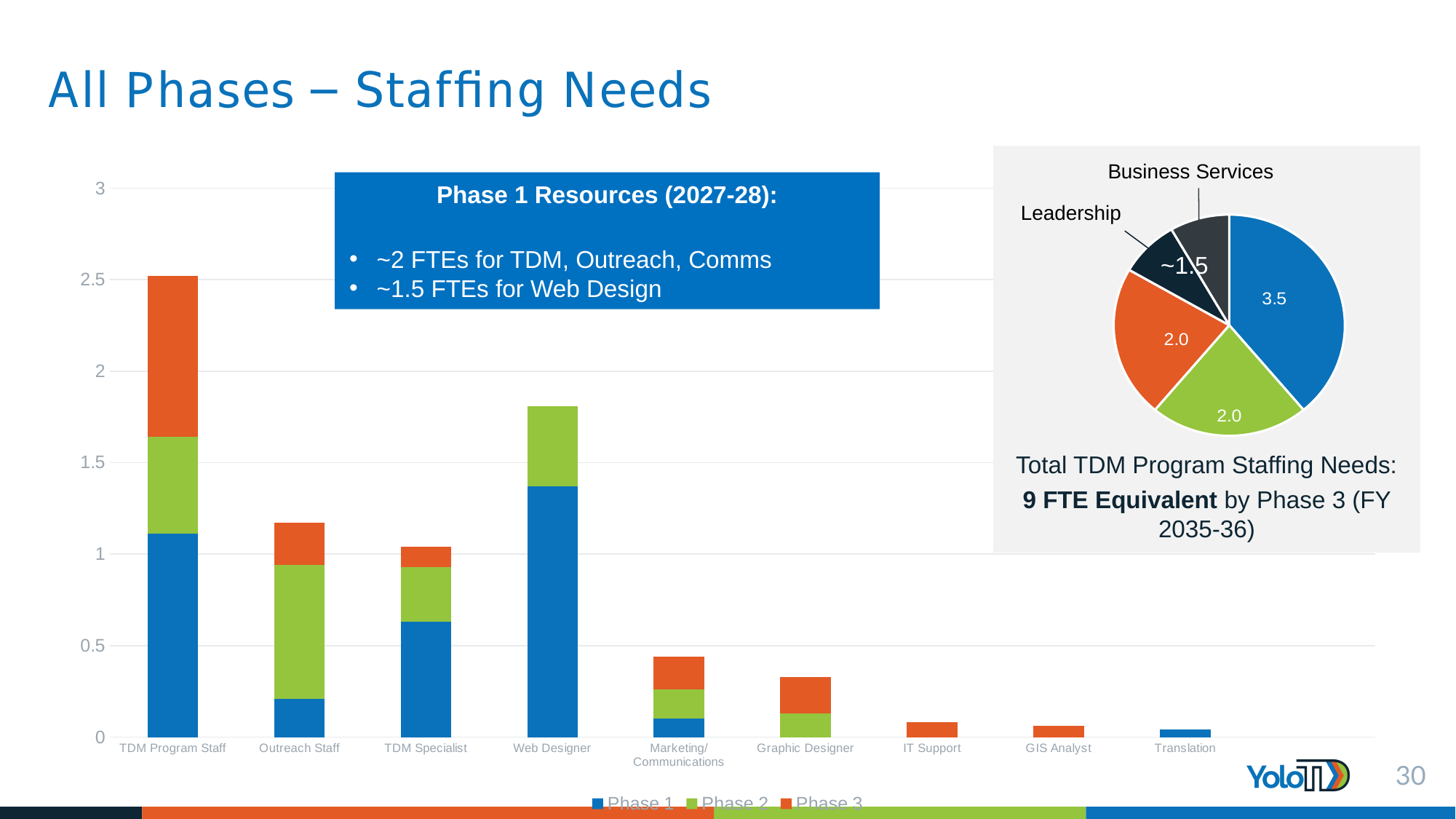

# All Phases – Staffing Needs

Business Services

### Chart

| Category | Phase 1 | Phase 2 | Phase 3 |
|---|---|---|---|
| TDM Program Staff | 1.11 | 0.53 | 0.88 |
| Outreach Staff | 0.21 | 0.73 | 0.23 |
| TDM Specialist | 0.63 | 0.3 | 0.11 |
| Web Designer | 1.37 | 0.44 | None |
| Marketing/ Communications | 0.1 | 0.16 | 0.18 |
| Graphic Designer | None | 0.13 | 0.2 |
| IT Support | None | None | 0.08 |
| GIS Analyst | None | None | 0.06 |
| Translation | 0.04 | None | None |

### Chart

| Category | Sales |
|---|---|
| Ph 1 | 3.5 |
| Ph 2 | 2.0 |
| Ph 3 | 2.0 |
| Ph 1-3 | 0.75 |
| Ph 1-3 | 0.75 |
Phase 1 Resources (2027-28):
~2 FTEs for TDM, Outreach, Comms
~1.5 FTEs for Web Design
Leadership
~1.5
Total TDM Program Staffing Needs:
9 FTE Equivalent by Phase 3 (FY 2035-36)
30